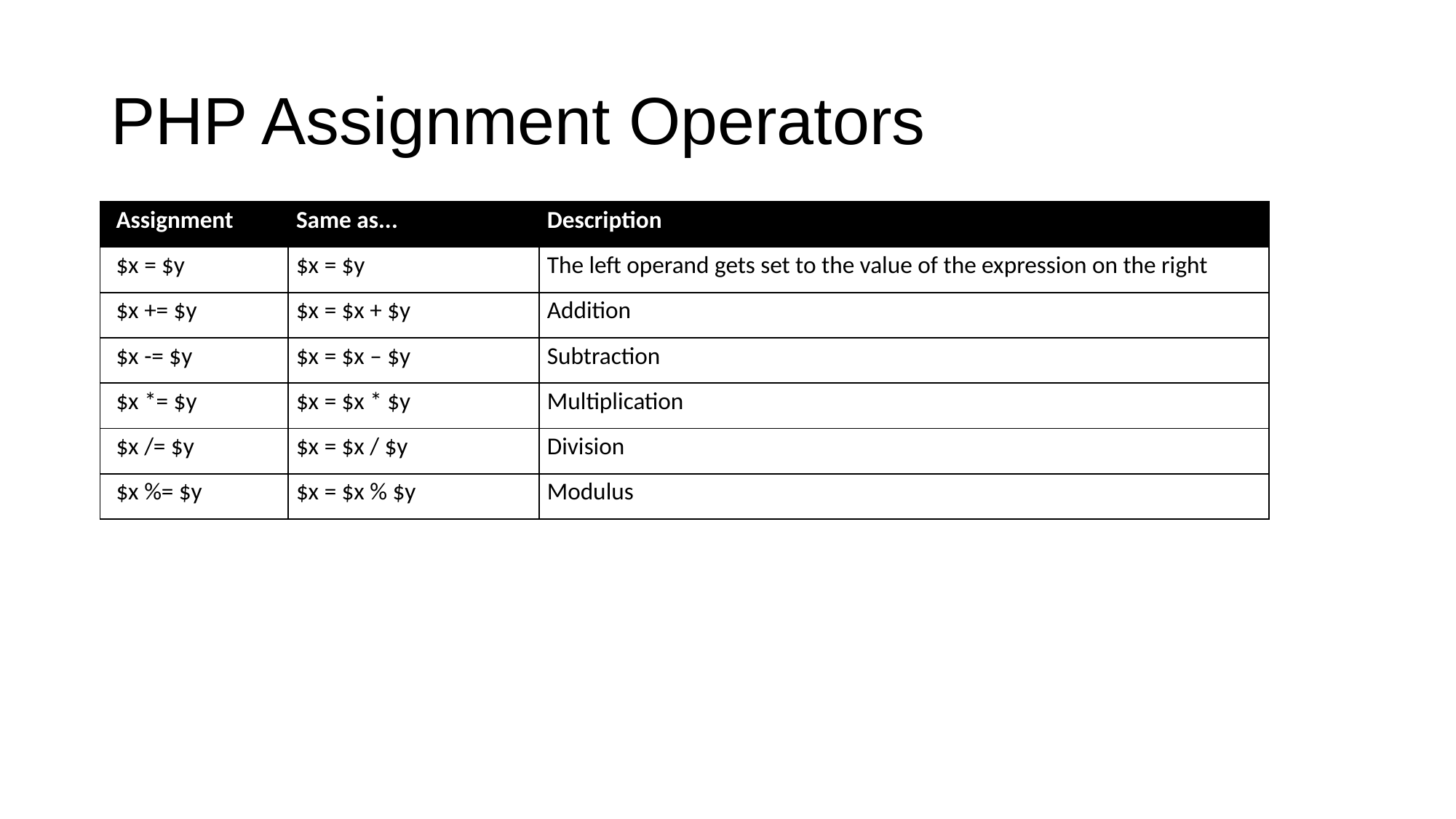

# PHP Assignment Operators
| Assignment | Same as... | Description |
| --- | --- | --- |
| $x = $y | $x = $y | The left operand gets set to the value of the expression on the right |
| $x += $y | $x = $x + $y | Addition |
| $x -= $y | $x = $x – $y | Subtraction |
| $x \*= $y | $x = $x \* $y | Multiplication |
| $x /= $y | $x = $x / $y | Division |
| $x %= $y | $x = $x % $y | Modulus |